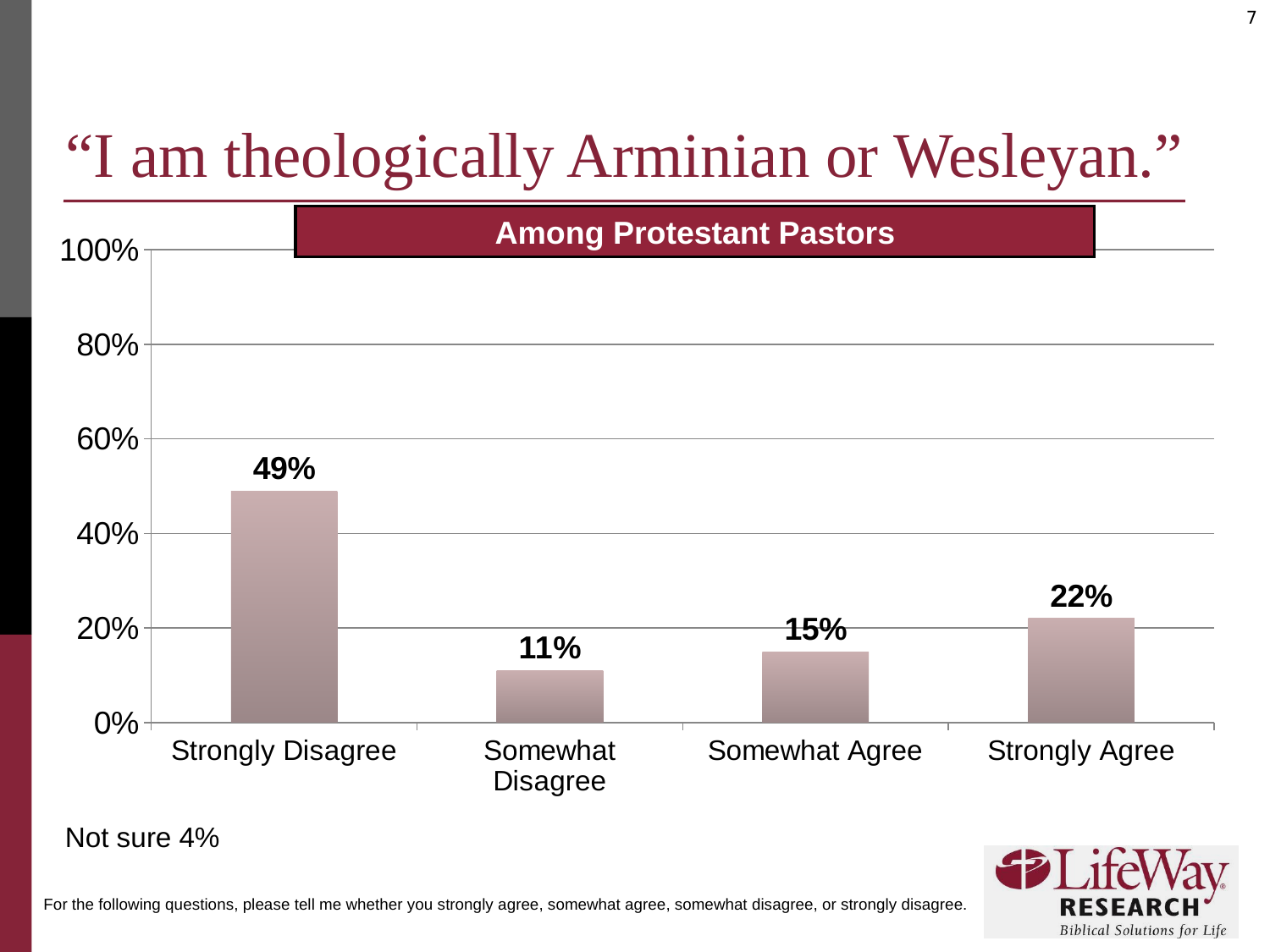

# “I am theologically Arminian or Wesleyan.”
Among Protestant Pastors

### Chart

| Category |  |
|---|---|
| Strongly Disagree | 0.49 |
| Somewhat Disagree | 0.11 |
| Somewhat Agree | 0.15 |
| Strongly Agree | 0.22 |
Not sure 4%
For the following questions, please tell me whether you strongly agree, somewhat agree, somewhat disagree, or strongly disagree.